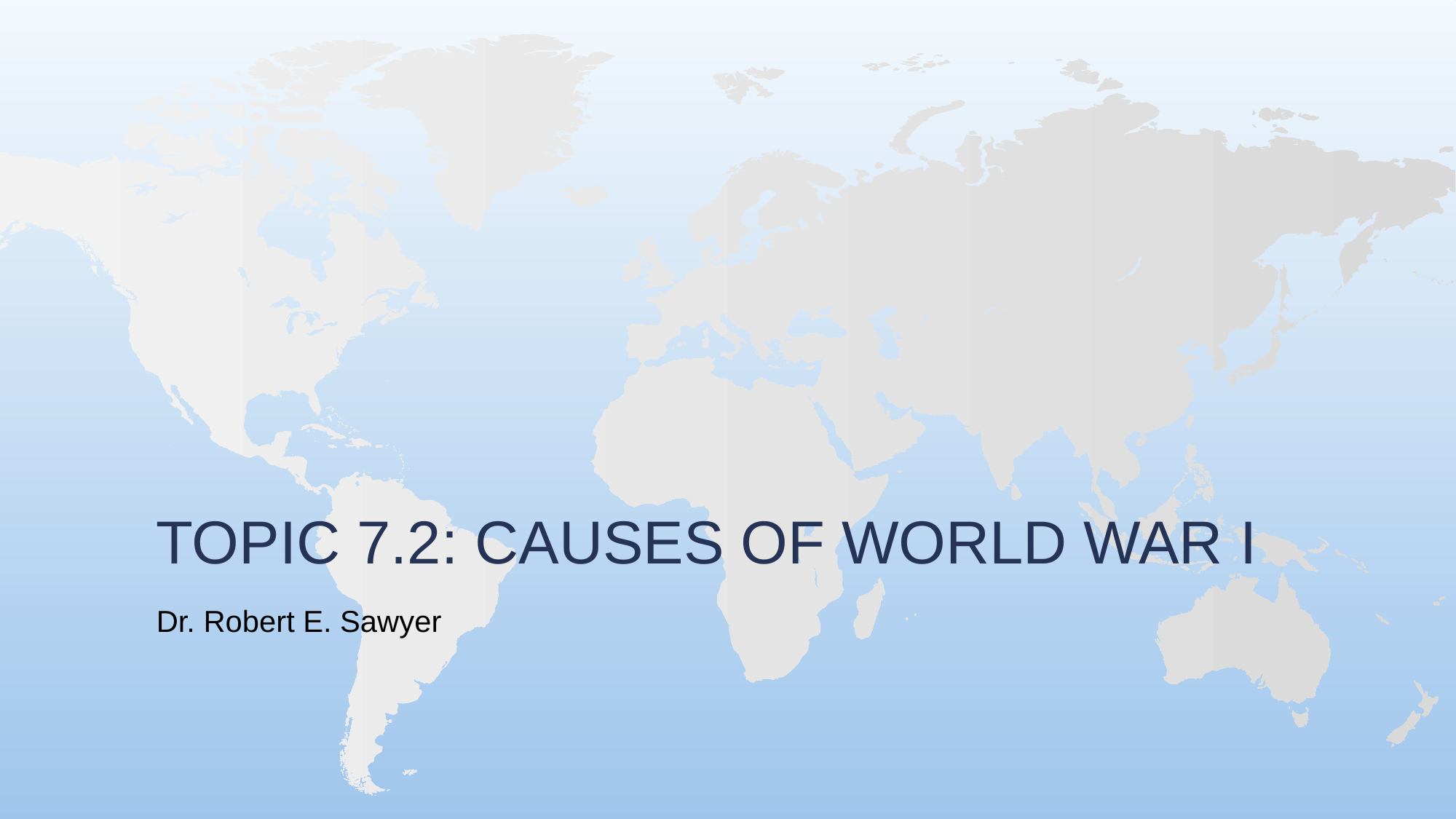

# Topic 7.2: Causes of World War I
Dr. Robert E. Sawyer